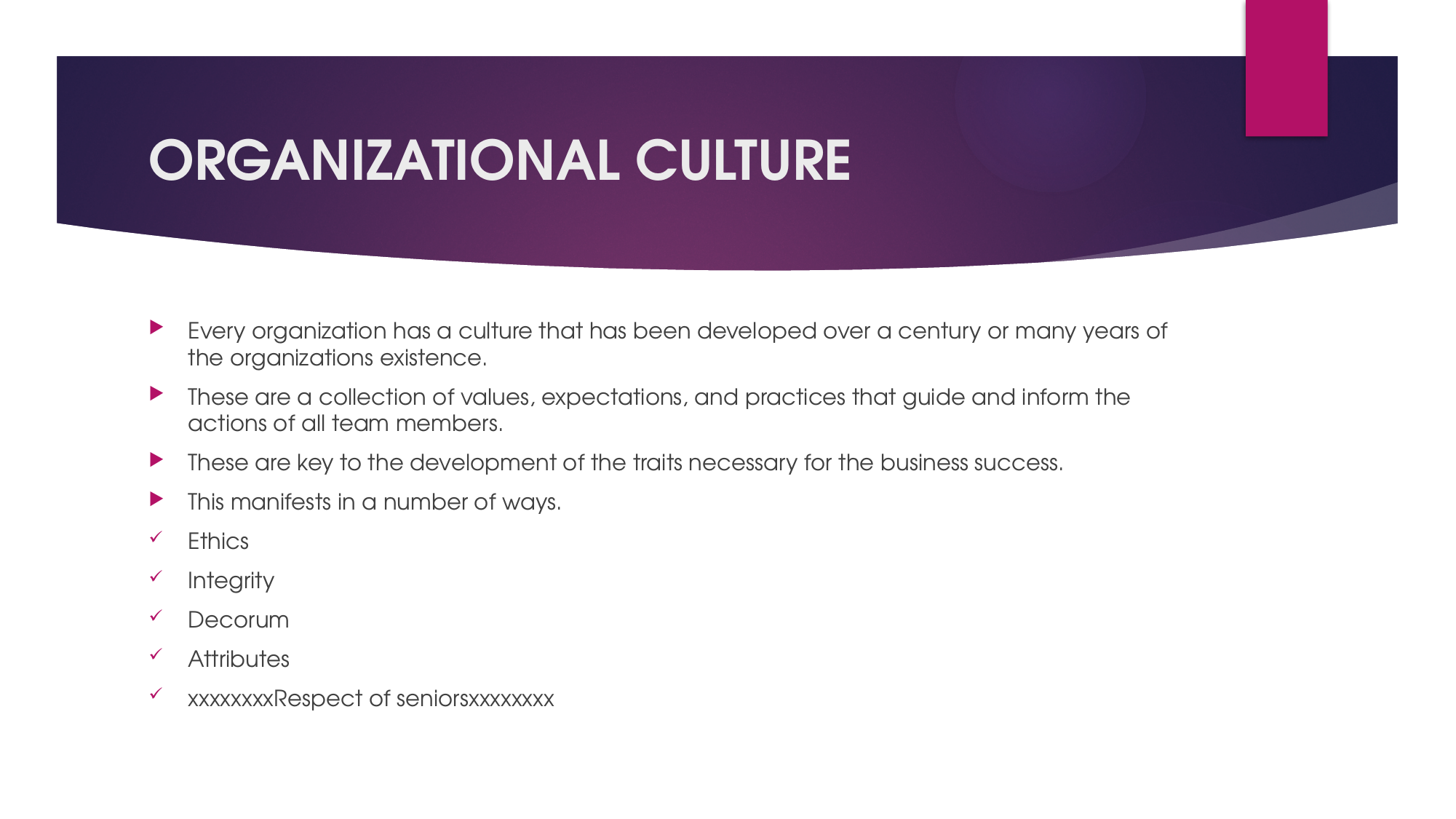

# ORGANIZATIONAL CULTURE
Every organization has a culture that has been developed over a century or many years of the organizations existence.
These are a collection of values, expectations, and practices that guide and inform the actions of all team members.
These are key to the development of the traits necessary for the business success.
This manifests in a number of ways.
Ethics
Integrity
Decorum
Attributes
xxxxxxxxRespect of seniorsxxxxxxxx